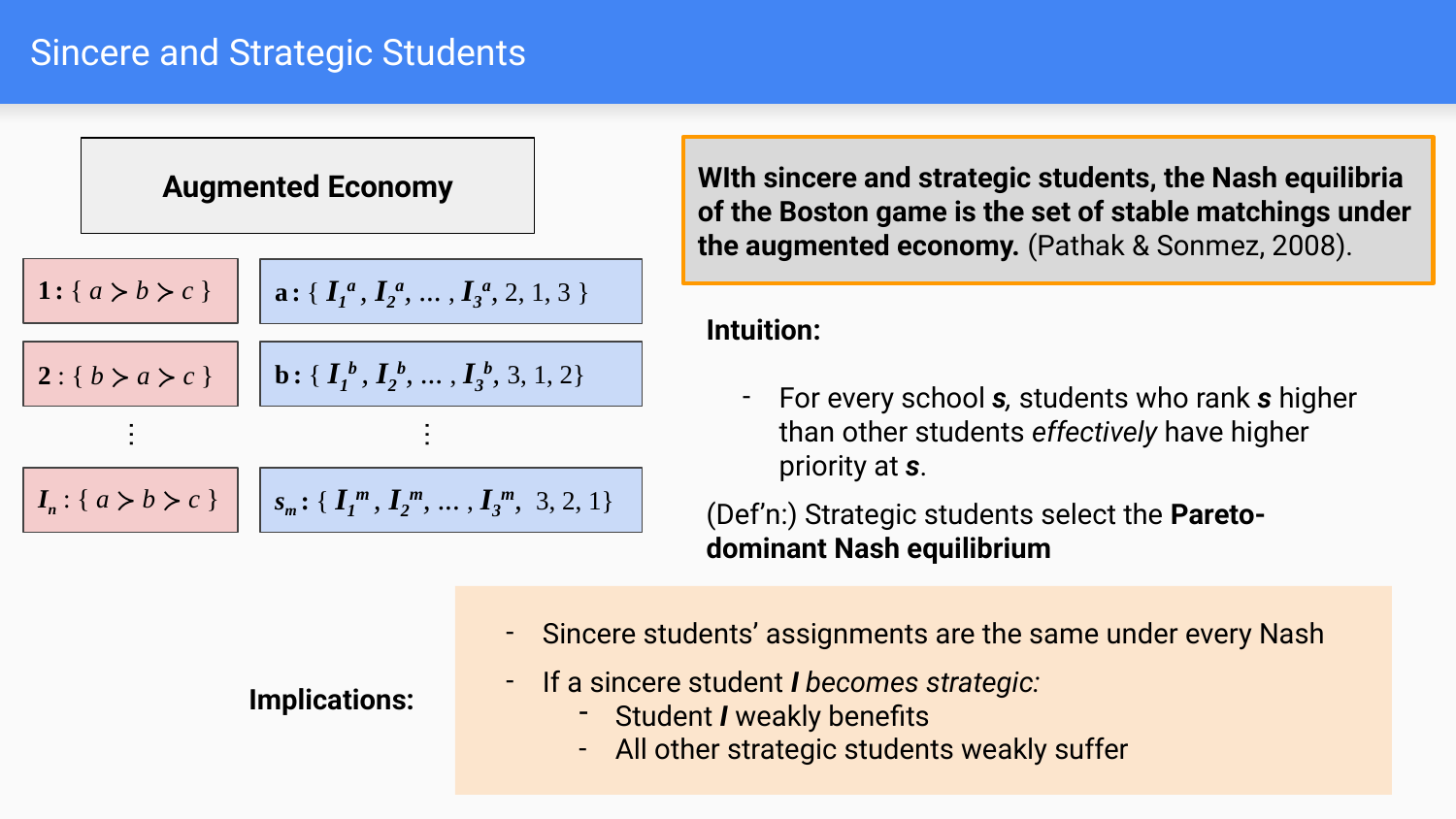

# Sincere and Strategic Students
WIth sincere and strategic students, the Nash equilibria of the Boston game is the set of stable matchings under the augmented economy. (Pathak & Sonmez, 2008).
Augmented Economy
1 : { a ≻ b ≻ c }
a : { I1a , I2a, ... , I3a, 2, 1, 3 }
Intuition:

For every school s, students who rank s higher than other students effectively have higher priority at s.

(Def’n:) Strategic students select the Pareto-dominant Nash equilibrium

2 : { b ≻ a ≻ c }
b : { I1b , I2b, ... , I3b, 3, 1, 2}
…
…
sm : { I1m , I2m, ... , I3m,  3, 2, 1}
In : { a ≻ b ≻ c }
Sincere students’ assignments are the same under every Nash

If a sincere student I becomes strategic:
Student I weakly benefits
All other strategic students weakly suffer
Implications:
Original preferences
Augmented priorities

Original priorities